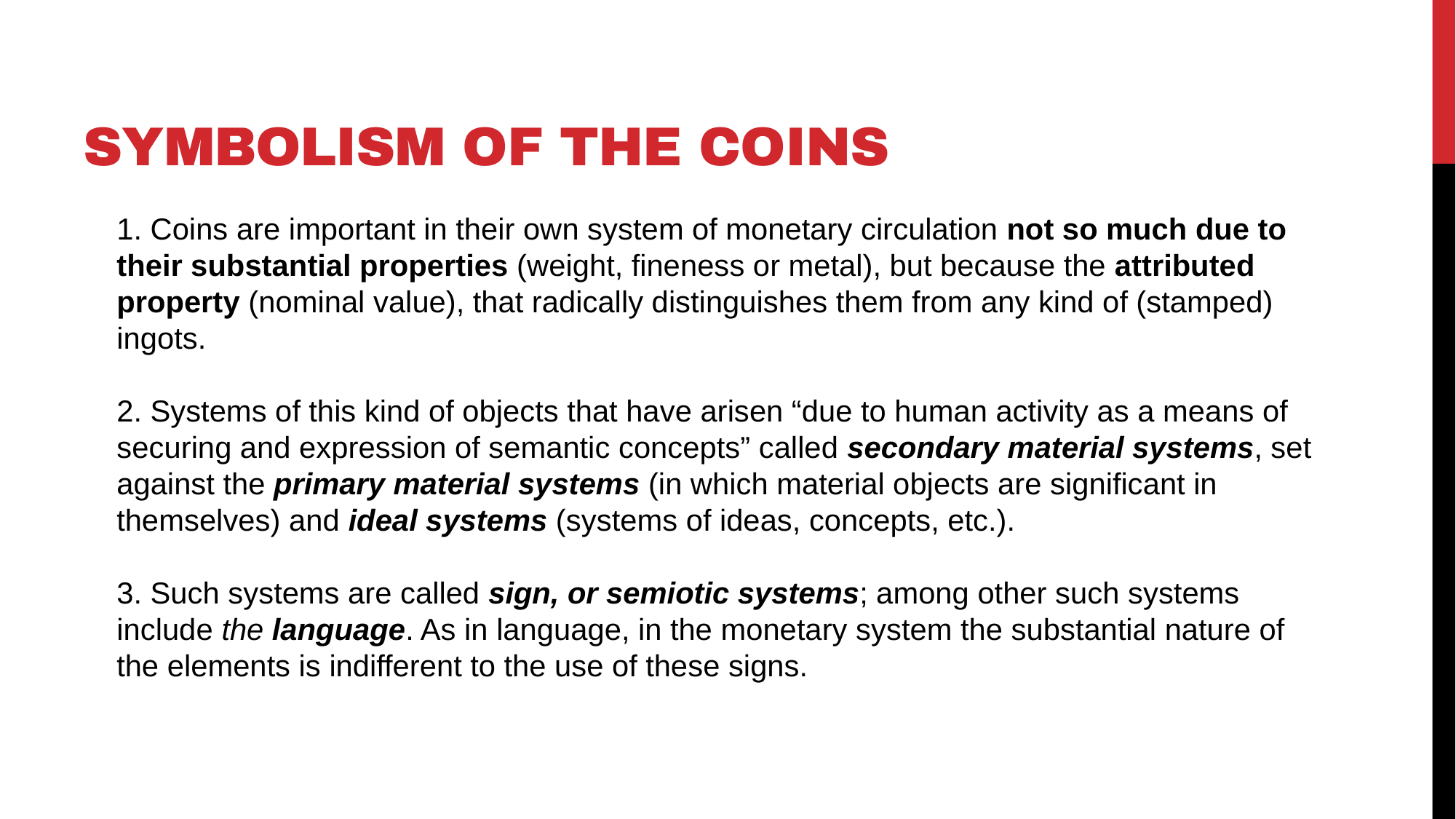

# Symbolism of the coins
1. Coins are important in their own system of monetary circulation not so much due to their substantial properties (weight, fineness or metal), but because the attributed property (nominal value), that radically distinguishes them from any kind of (stamped) ingots.

2. Systems of this kind of objects that have arisen “due to human activity as a means of securing and expression of semantic concepts” called secondary material systems, set against the primary material systems (in which material objects are significant in themselves) and ideal systems (systems of ideas, concepts, etc.).

3. Such systems are called sign, or semiotic systems; among other such systems include the language. As in language, in the monetary system the substantial nature of the elements is indifferent to the use of these signs.